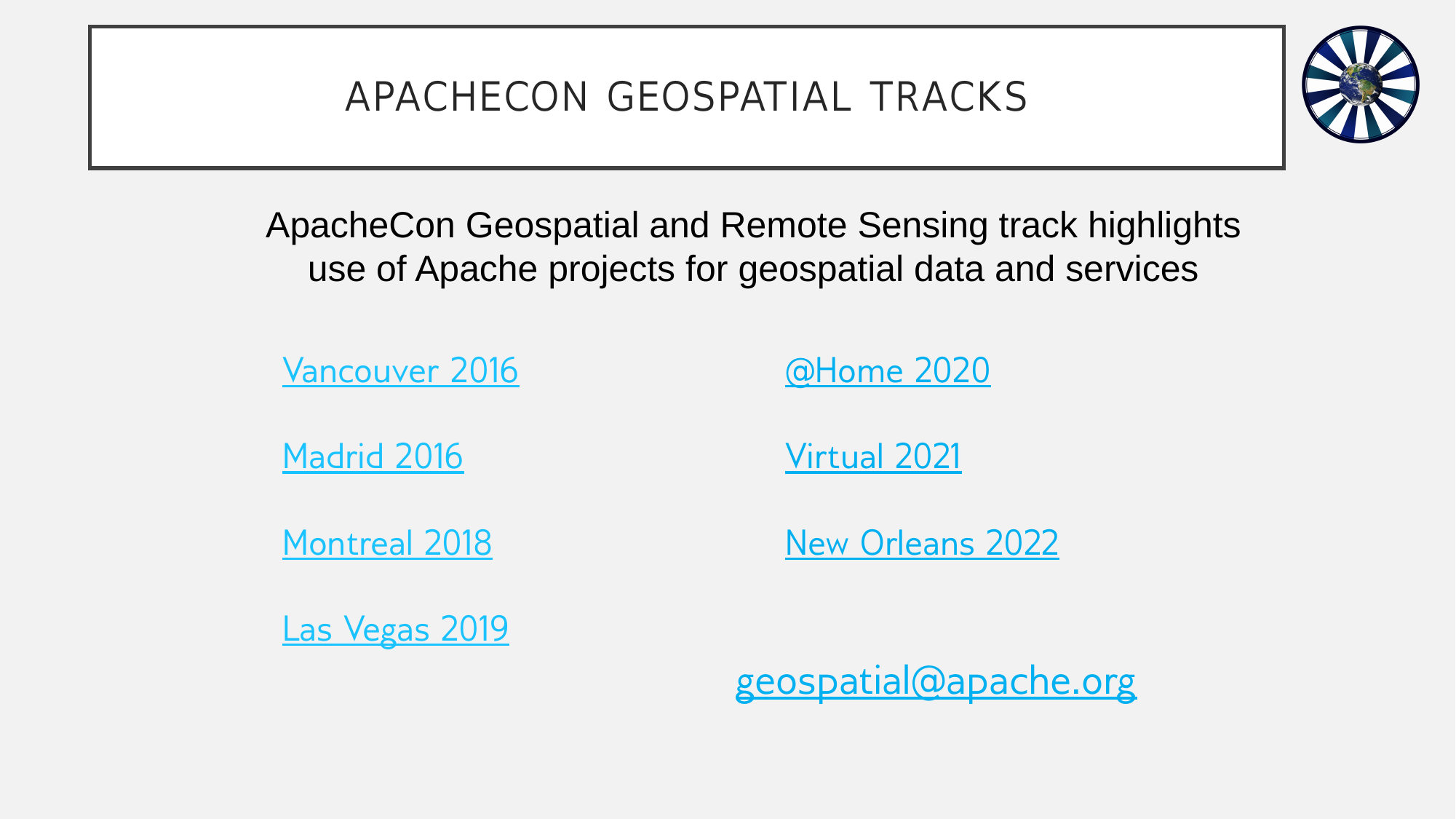

# ApacheCon Geospatial Tracks
ApacheCon Geospatial and Remote Sensing track highlights use of Apache projects for geospatial data and services
Vancouver 2016
Madrid 2016
Montreal 2018
Las Vegas 2019
@Home 2020
Virtual 2021
New Orleans 2022
geospatial@apache.org